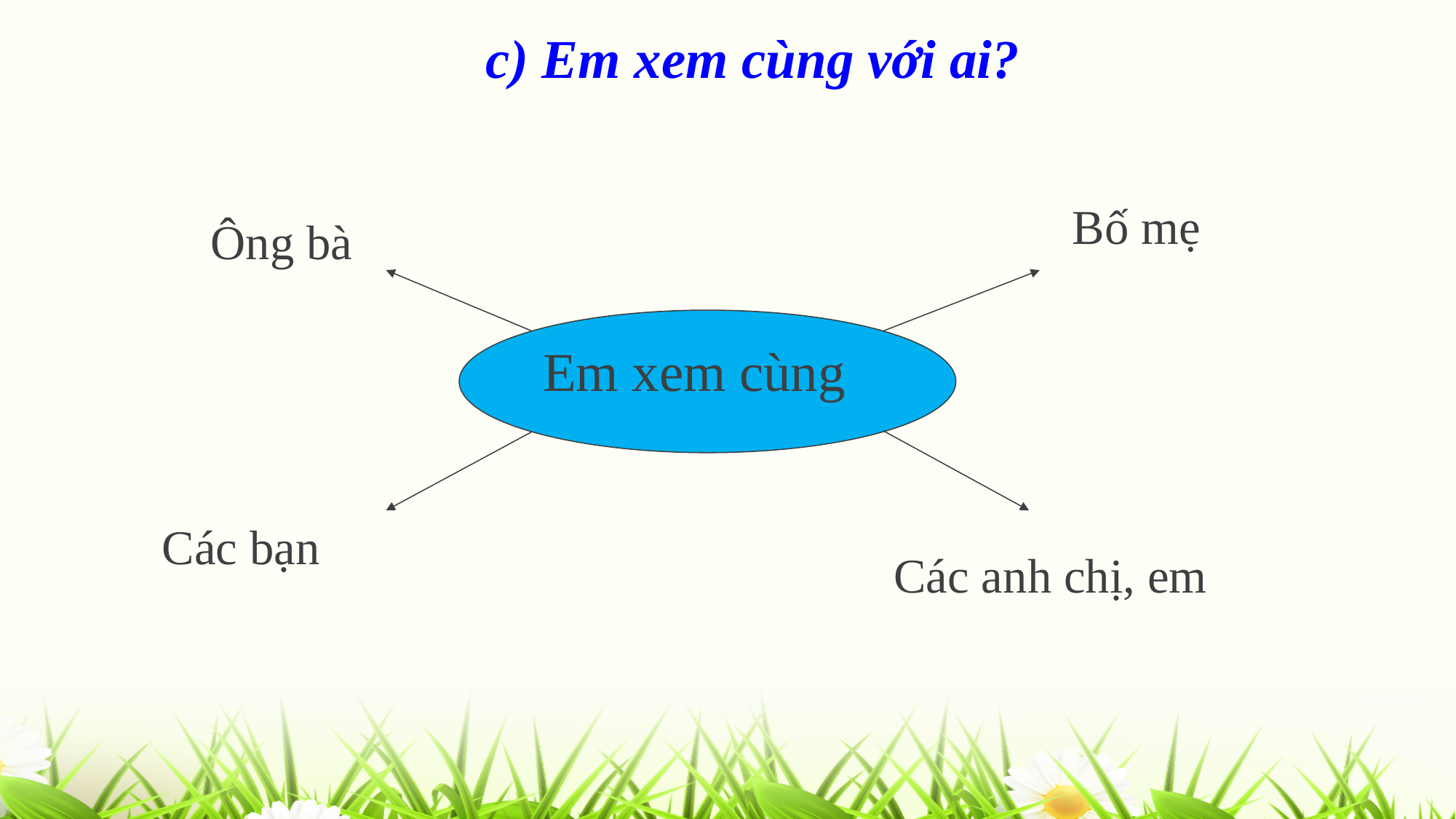

c) Em xem cùng với ai?
Bố mẹ
Ông bà
Em xem cùng
Các bạn
Các anh chị, em